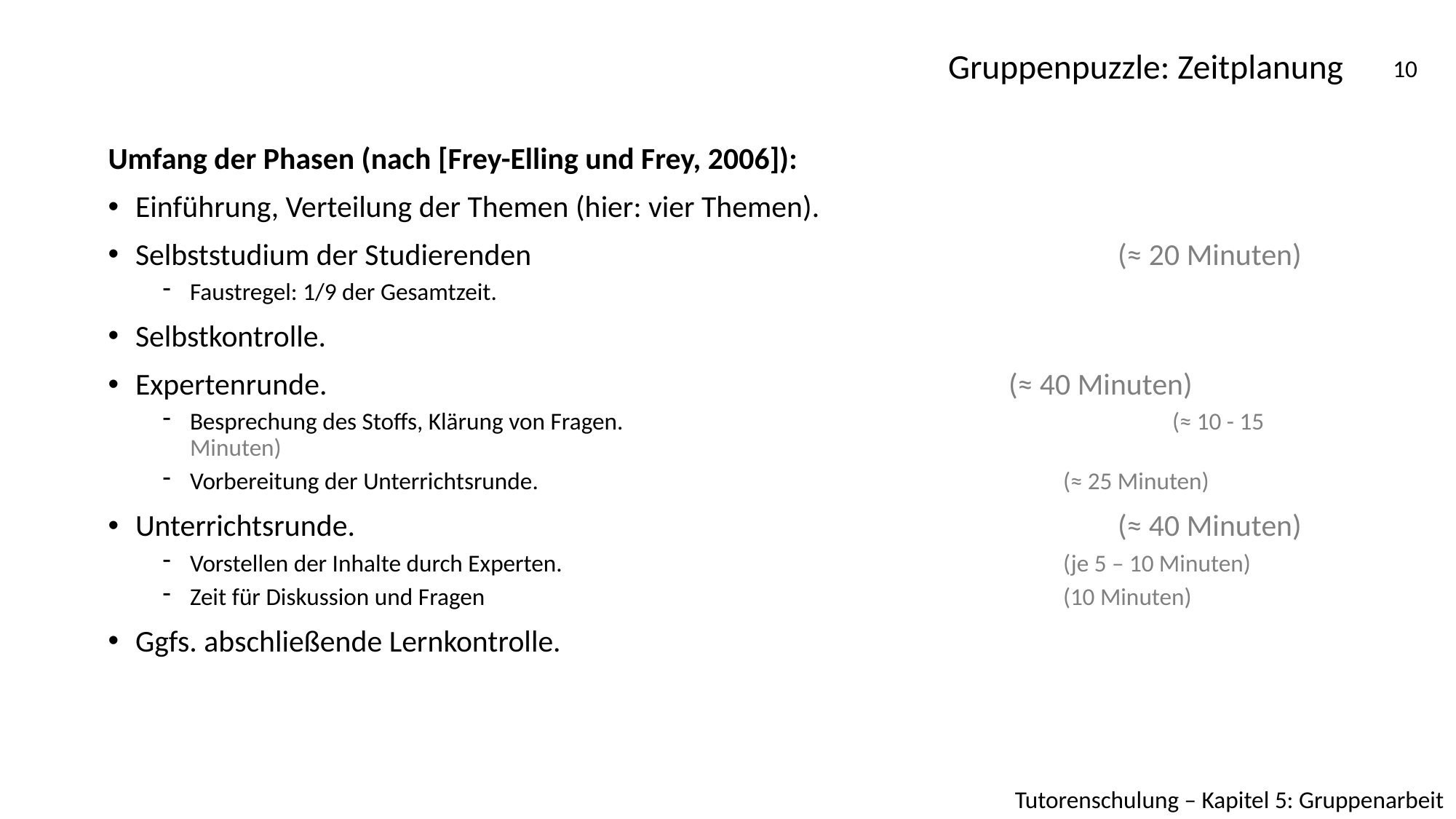

# Gruppenpuzzle: Zeitplanung
10
Umfang der Phasen (nach [Frey-Elling und Frey, 2006]):
Einführung, Verteilung der Themen (hier: vier Themen).
Selbststudium der Studierenden 						(≈ 20 Minuten)
Faustregel: 1/9 der Gesamtzeit.
Selbstkontrolle.
Expertenrunde. 							(≈ 40 Minuten)
Besprechung des Stoffs, Klärung von Fragen. 					(≈ 10 - 15 Minuten)
Vorbereitung der Unterrichtsrunde. 					(≈ 25 Minuten)
Unterrichtsrunde.							(≈ 40 Minuten)
Vorstellen der Inhalte durch Experten. 					(je 5 – 10 Minuten)
Zeit für Diskussion und Fragen 						(10 Minuten)
Ggfs. abschließende Lernkontrolle.